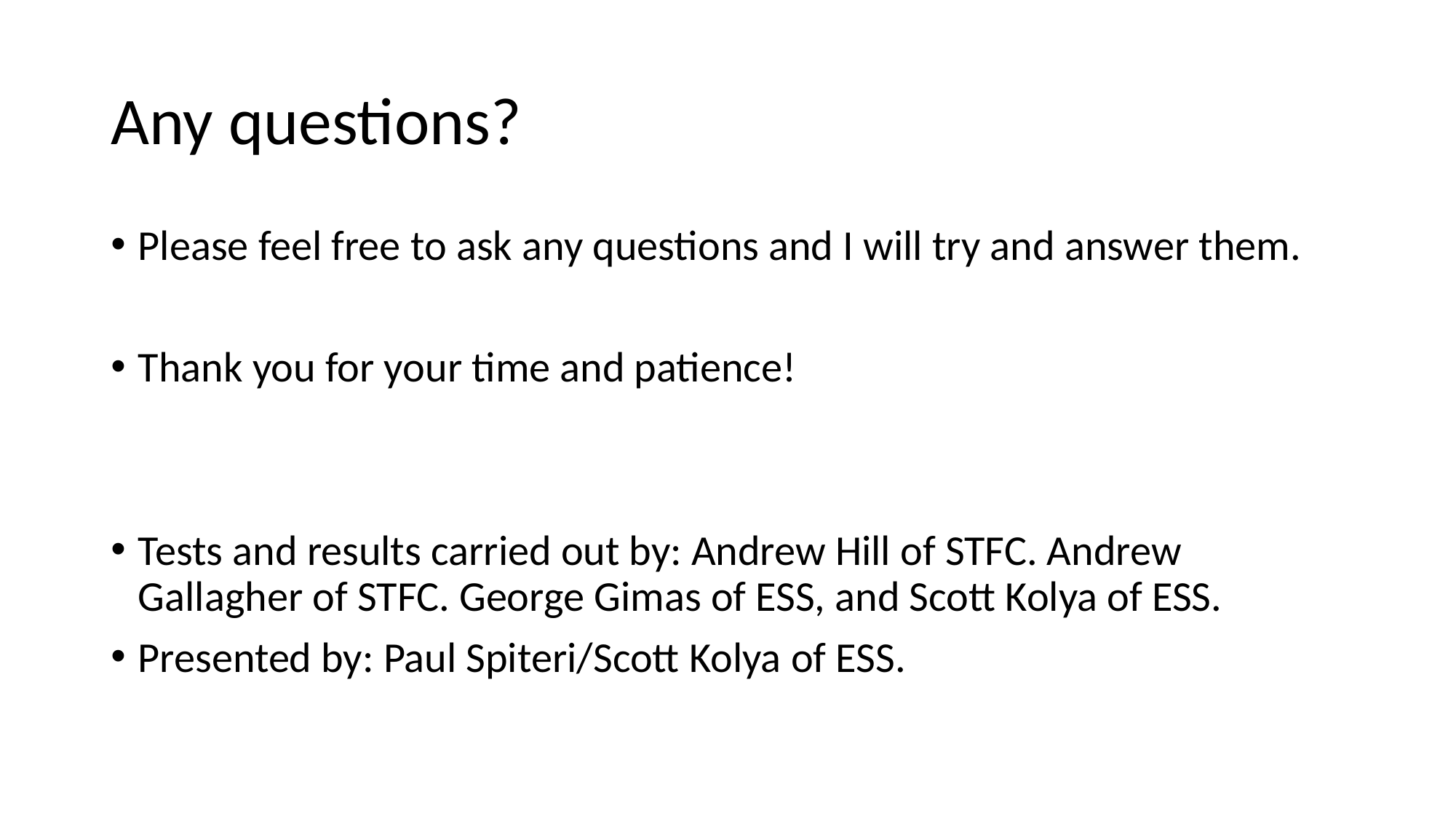

# Any questions?
Please feel free to ask any questions and I will try and answer them.

Thank you for your time and patience!

Tests and results carried out by: Andrew Hill of STFC. Andrew Gallagher of STFC. George Gimas of ESS, and Scott Kolya of ESS.
Presented by: Paul Spiteri/Scott Kolya of ESS.